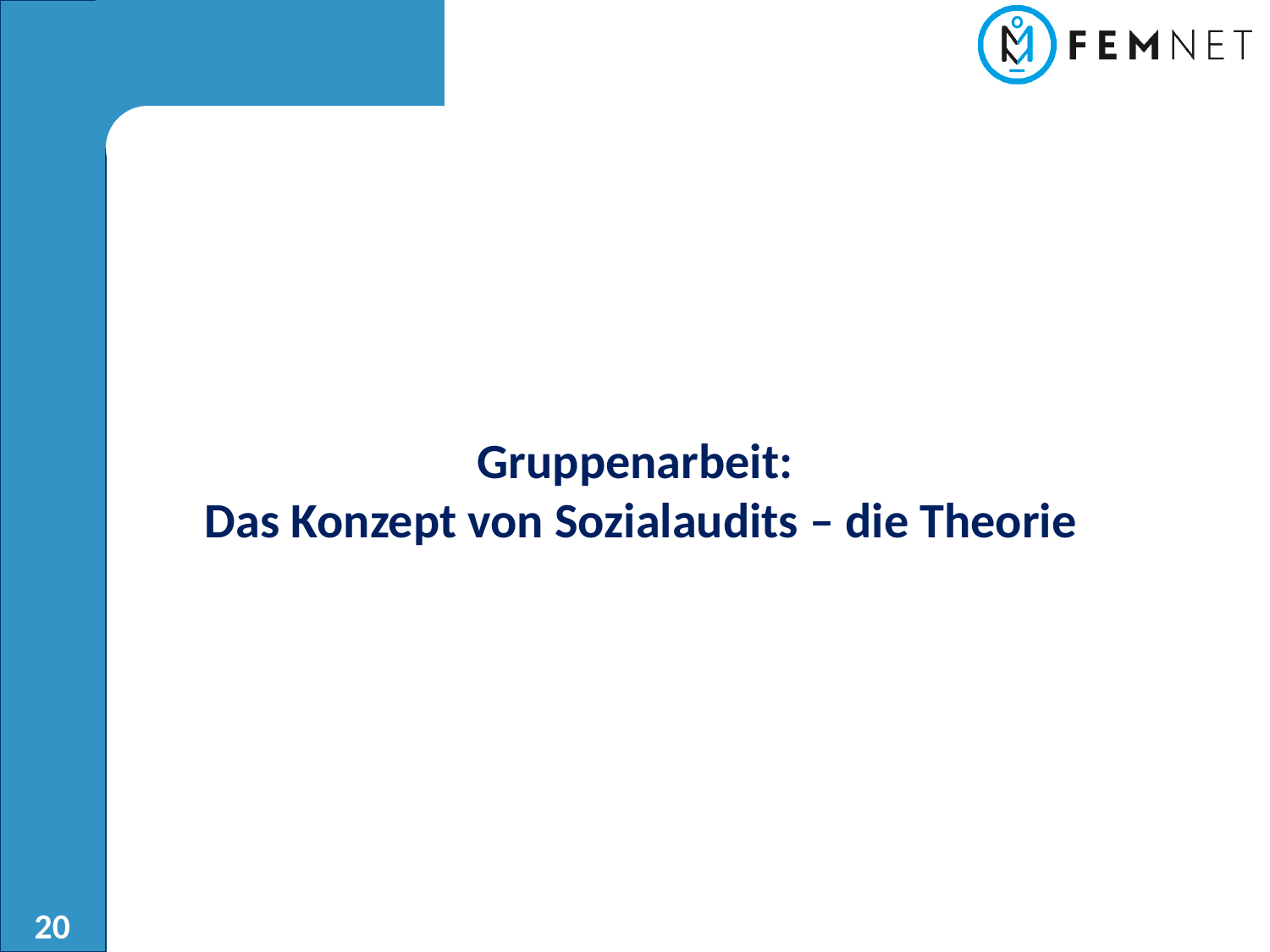

Gruppenarbeit:
 Das Konzept von Sozialaudits – die Theorie
20